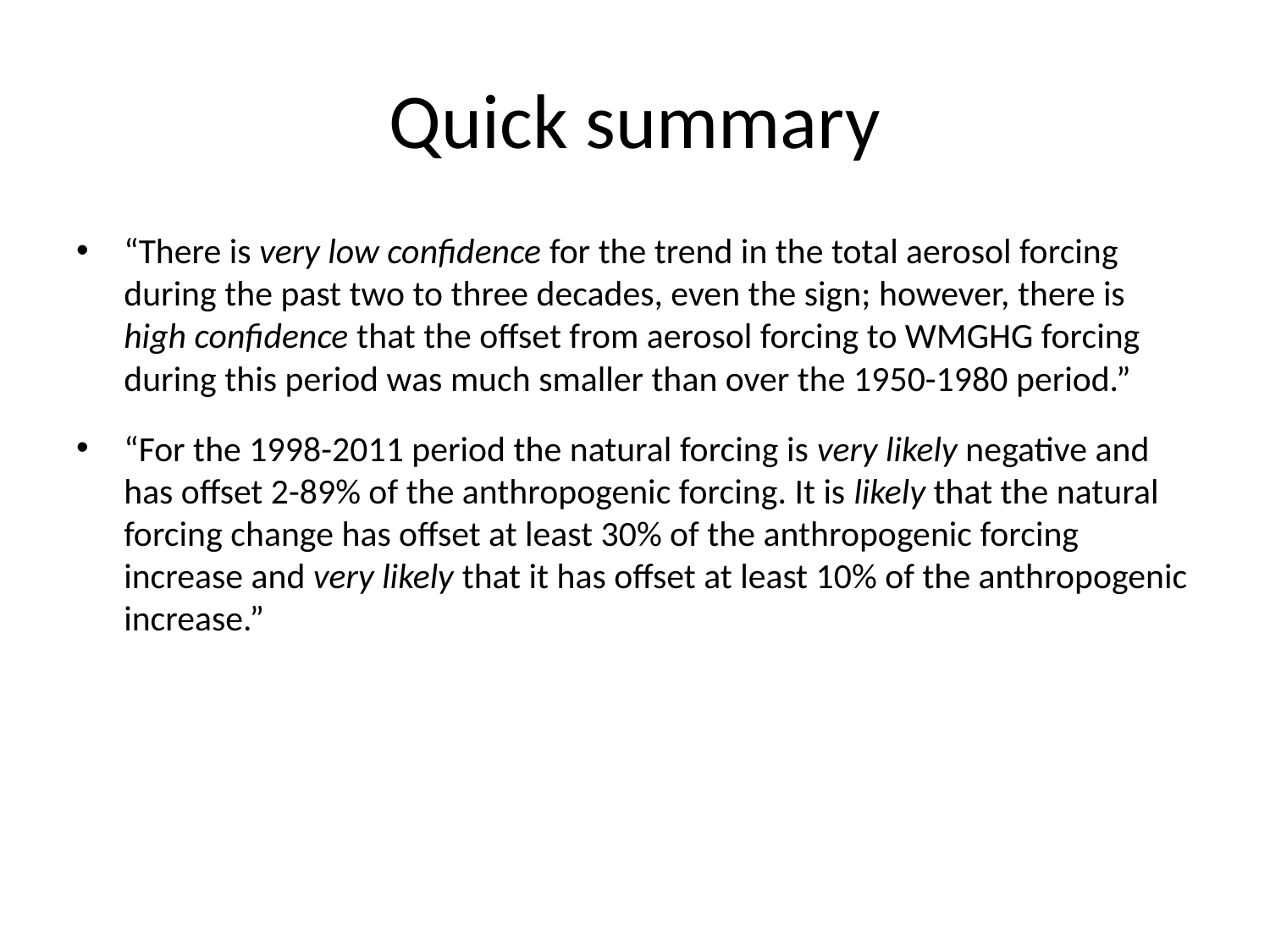

# Quick summary
“There is very low confidence for the trend in the total aerosol forcing during the past two to three decades, even the sign; however, there is high confidence that the offset from aerosol forcing to WMGHG forcing during this period was much smaller than over the 1950-1980 period.”
“For the 1998-2011 period the natural forcing is very likely negative and has offset 2-89% of the anthropogenic forcing. It is likely that the natural forcing change has offset at least 30% of the anthropogenic forcing increase and very likely that it has offset at least 10% of the anthropogenic increase.”